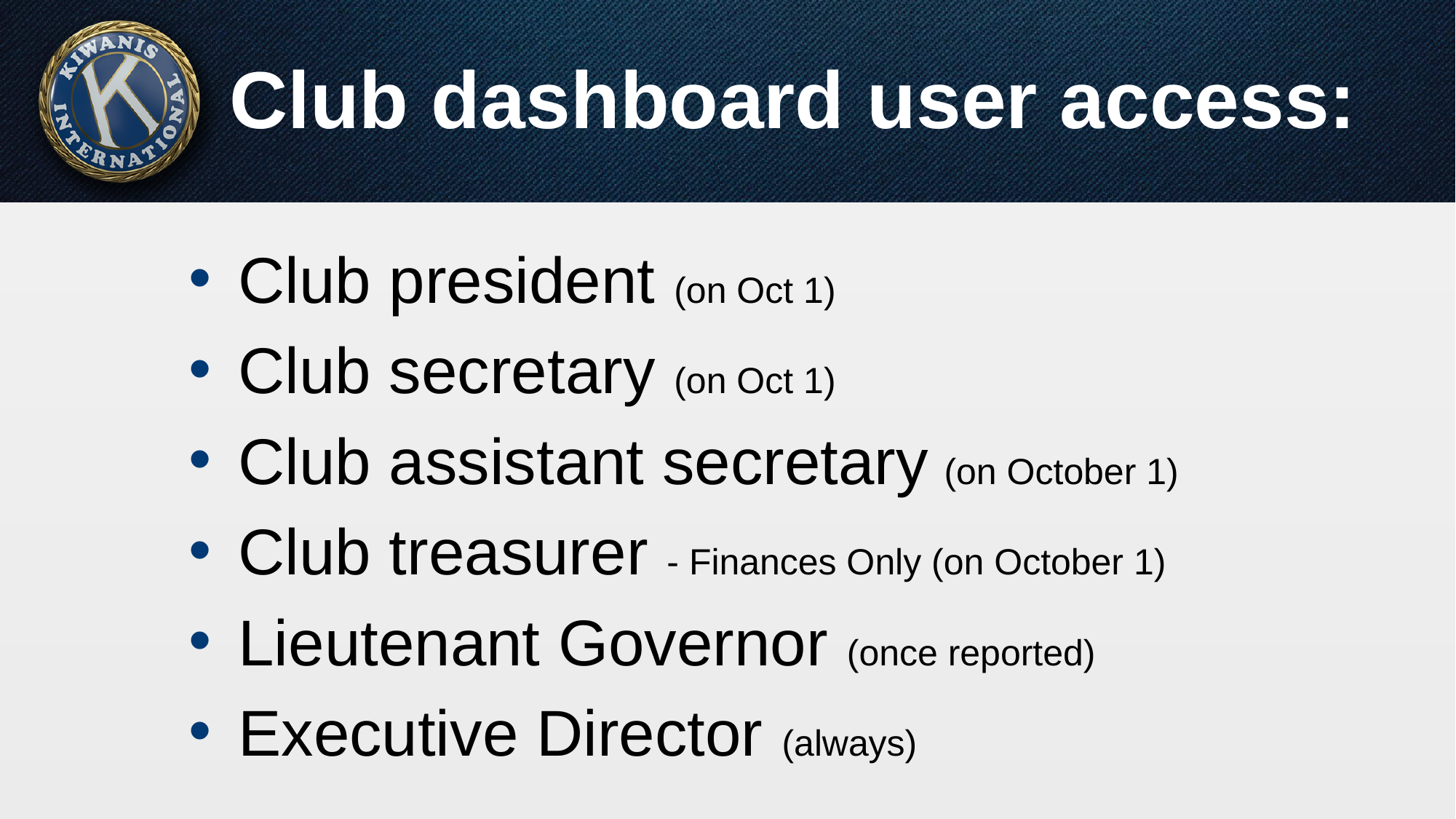

# Club dashboard user access:
Club president (on Oct 1)
Club secretary (on Oct 1)
Club assistant secretary (on October 1)
Club treasurer - Finances Only (on October 1)
Lieutenant Governor (once reported)
Executive Director (always)